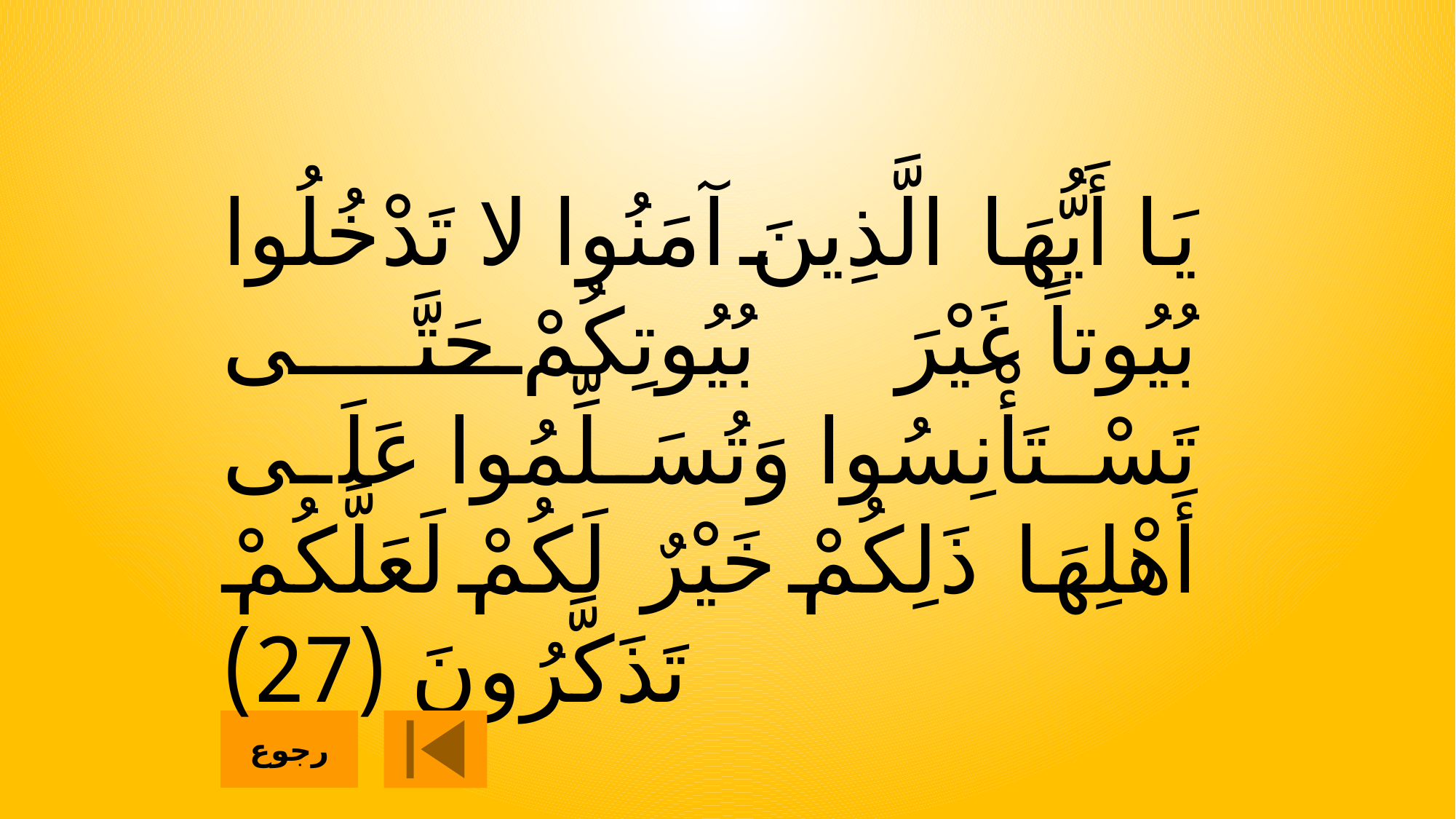

يَا أَيُّهَا الَّذِينَ آمَنُوا لا تَدْخُلُوا بُيُوتاً غَيْرَ بُيُوتِكُمْ حَتَّى تَسْتَأْنِسُوا وَتُسَلِّمُوا عَلَى أَهْلِهَا ذَلِكُمْ خَيْرٌ لَكُمْ لَعَلَّكُمْ تَذَكَّرُونَ (27)
رجوع